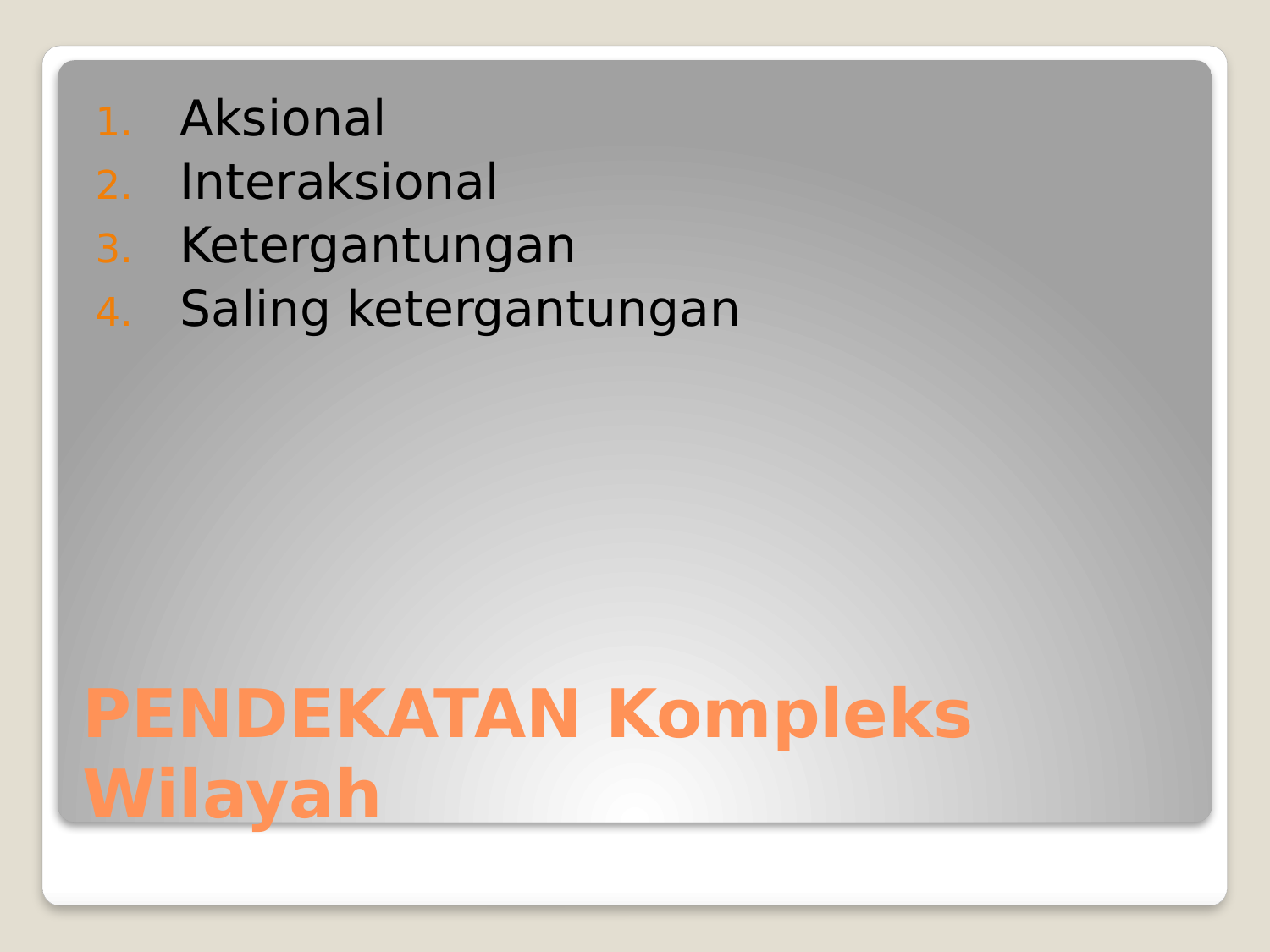

Aksional
Interaksional
Ketergantungan
Saling ketergantungan
# PENDEKATAN Kompleks Wilayah